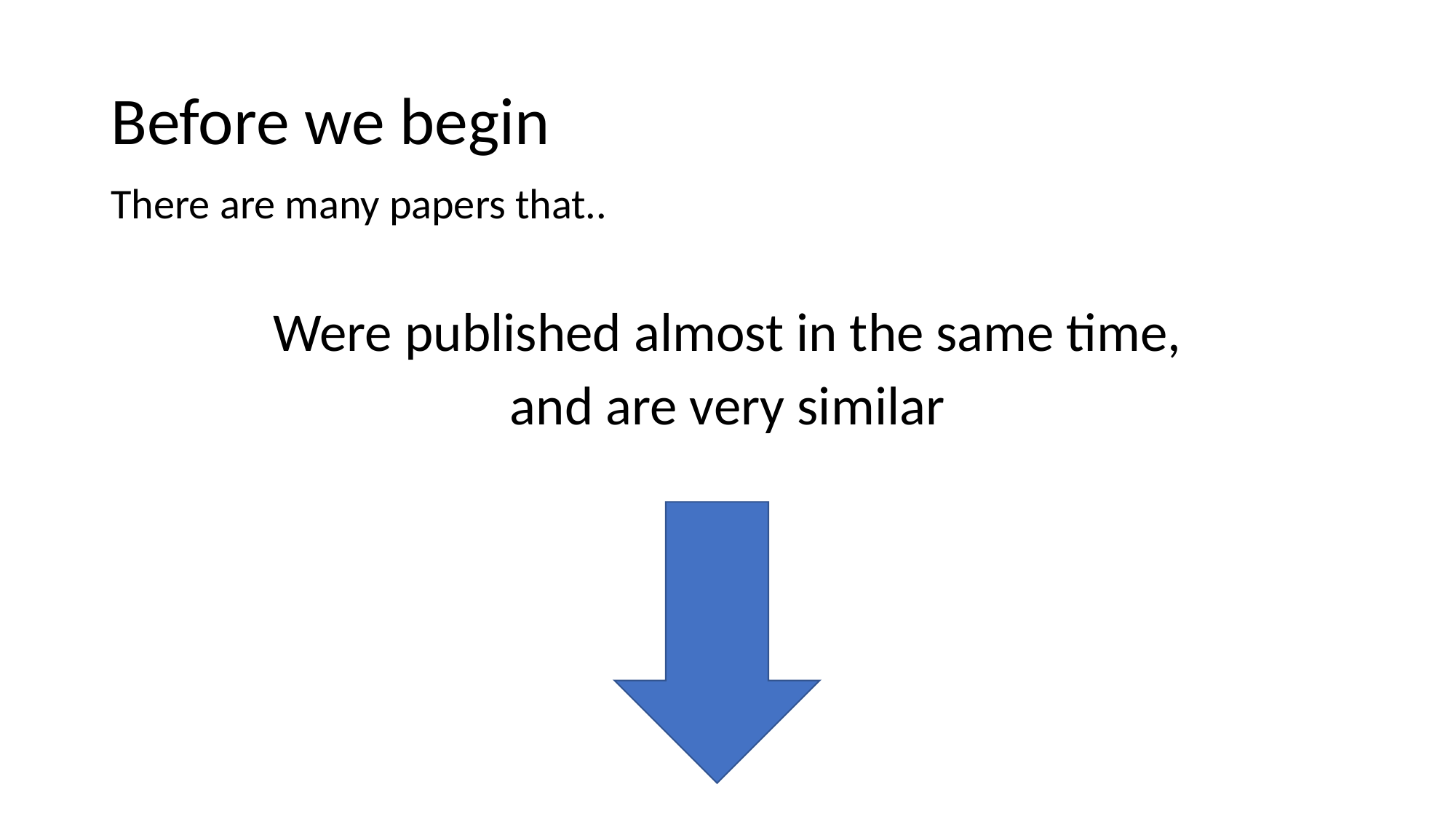

# Before we begin
There are many papers that..

Were published almost in the same time,
and are very similar